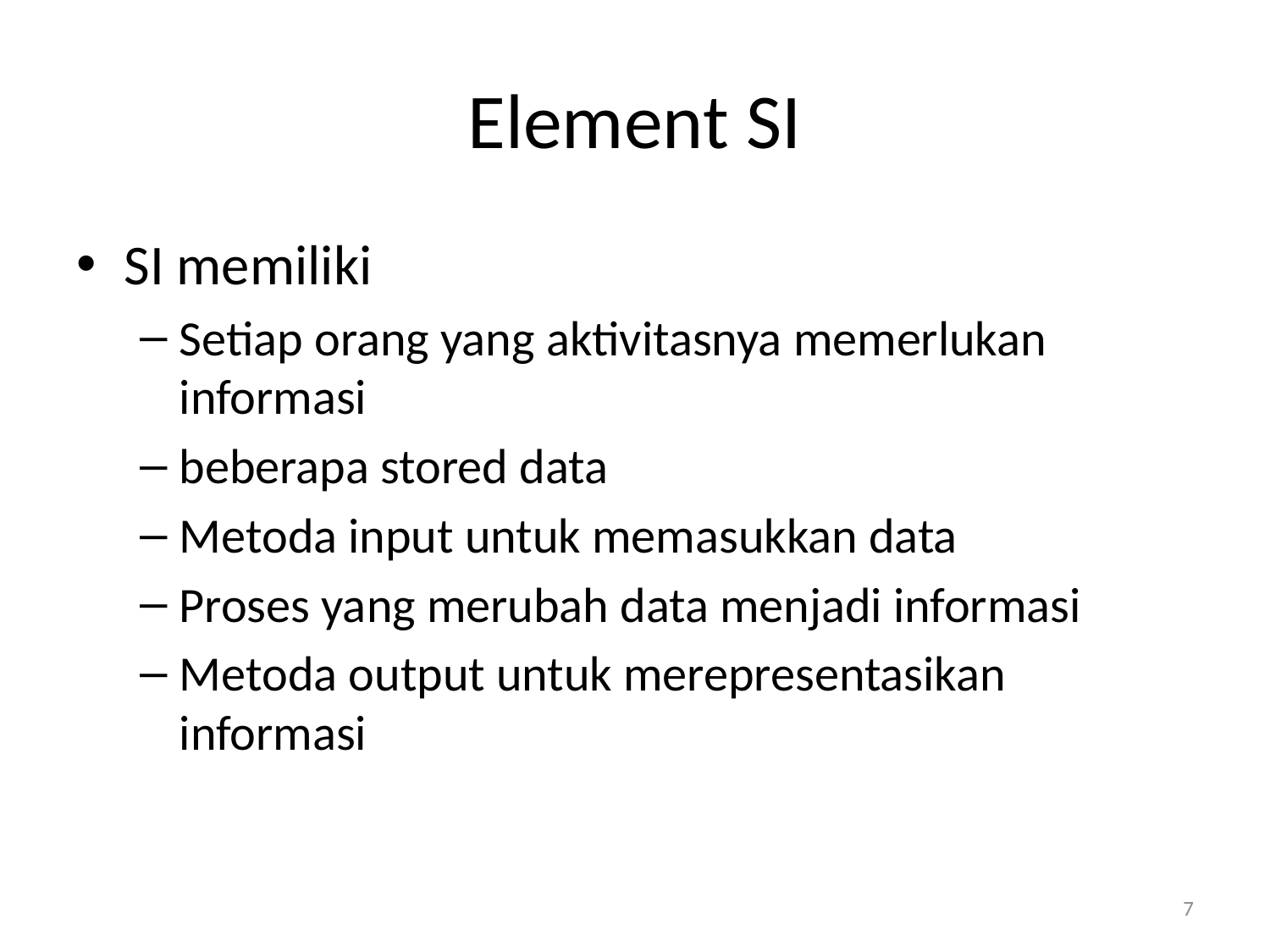

# Element SI
SI memiliki
Setiap orang yang aktivitasnya memerlukan informasi
beberapa stored data
Metoda input untuk memasukkan data
Proses yang merubah data menjadi informasi
Metoda output untuk merepresentasikan informasi
7